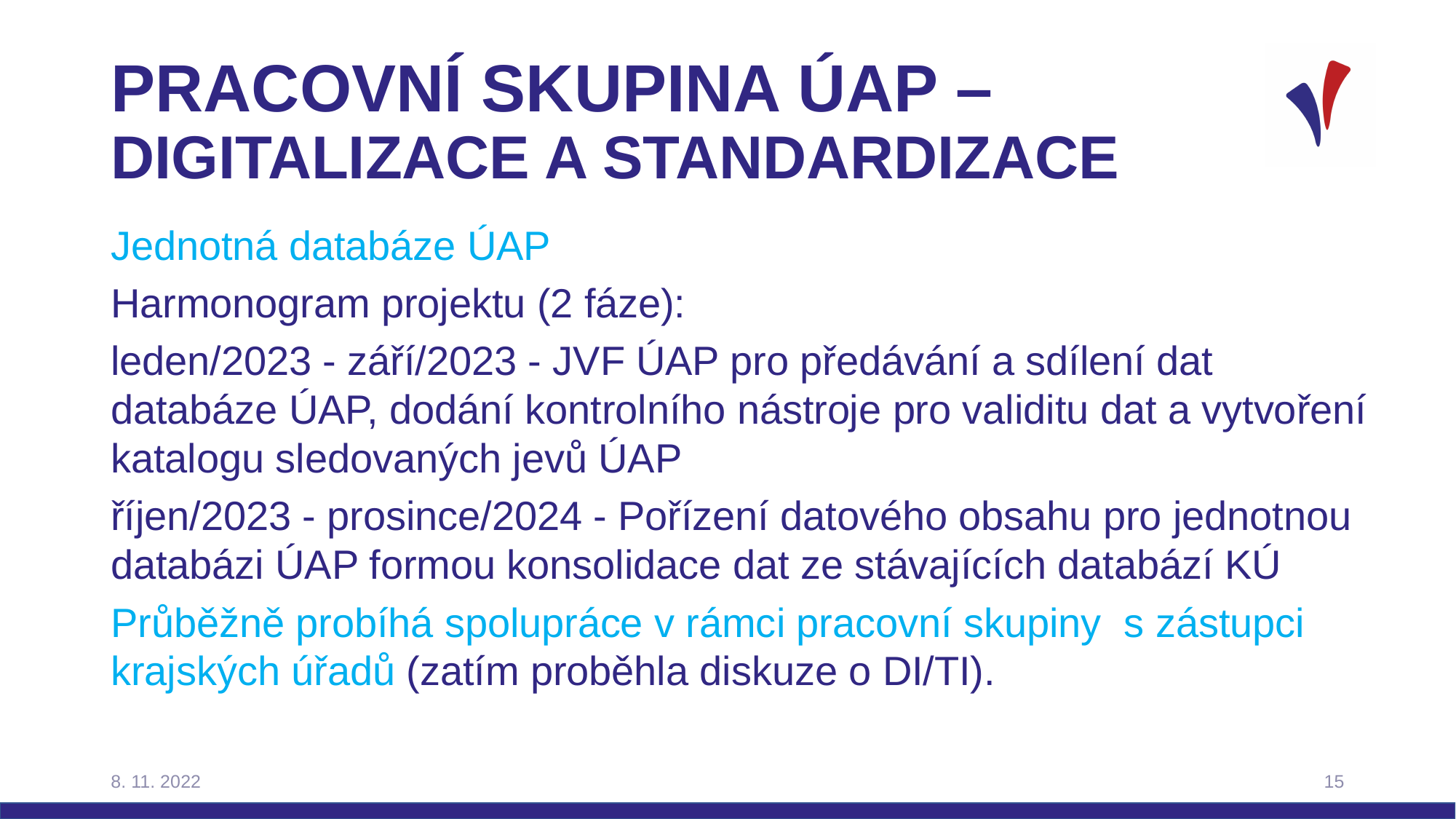

# Pracovní skupina ÚAP – Digitalizace a standardizace
Jednotná databáze ÚAP
Harmonogram projektu (2 fáze):
leden/2023 - září/2023 - JVF ÚAP pro předávání a sdílení dat databáze ÚAP, dodání kontrolního nástroje pro validitu dat a vytvoření katalogu sledovaných jevů ÚAP
říjen/2023 - prosince/2024 - Pořízení datového obsahu pro jednotnou databázi ÚAP formou konsolidace dat ze stávajících databází KÚ
Průběžně probíhá spolupráce v rámci pracovní skupiny  s zástupci krajských úřadů (zatím proběhla diskuze o DI/TI).
8. 11. 2022
15